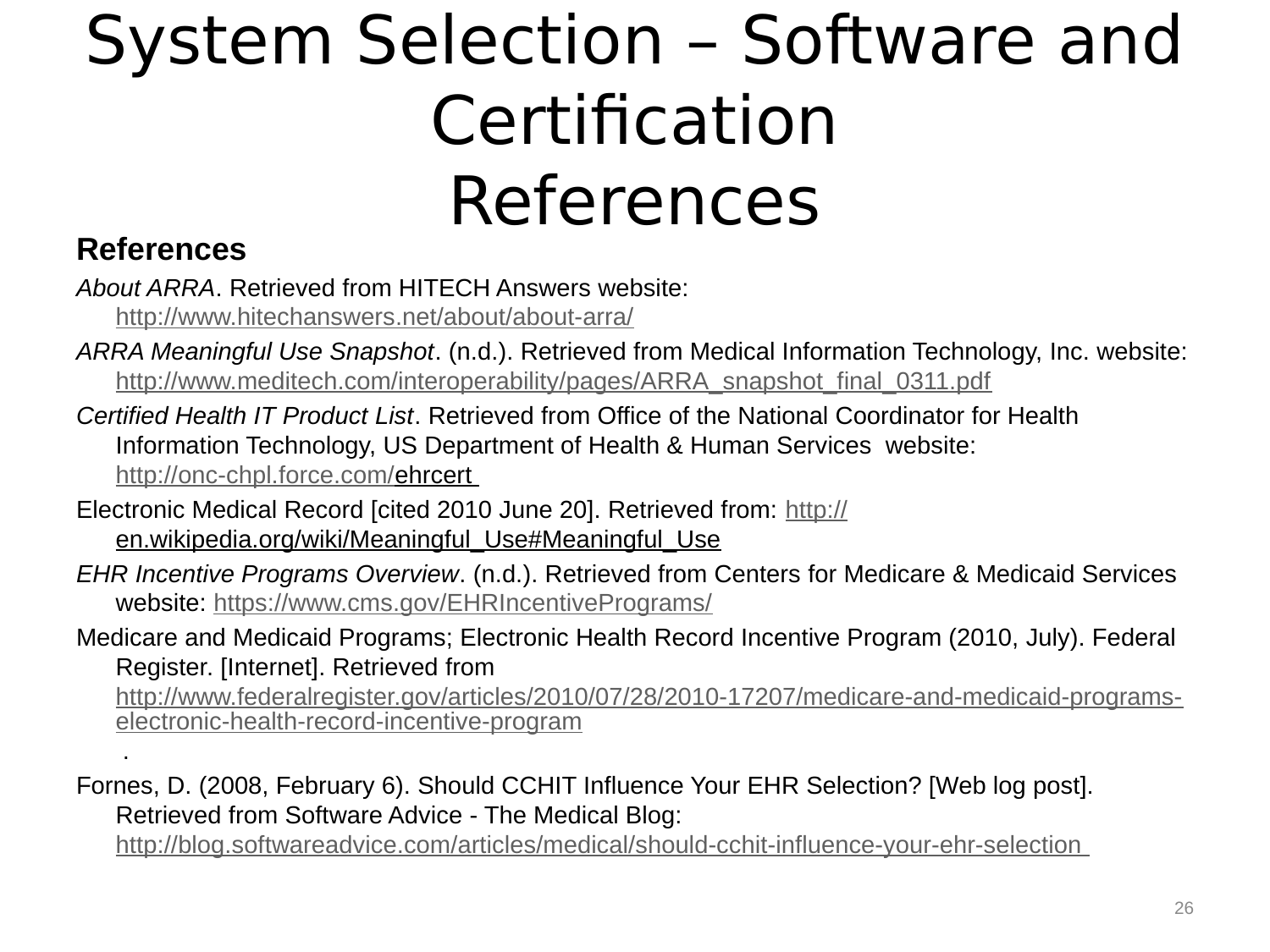

# System Selection – Software and Certification References
References
About ARRA. Retrieved from HITECH Answers website: http://www.hitechanswers.net/about/about-arra/
ARRA Meaningful Use Snapshot. (n.d.). Retrieved from Medical Information Technology, Inc. website: http://www.meditech.com/interoperability/pages/ARRA_snapshot_final_0311.pdf
Certified Health IT Product List. Retrieved from Office of the National Coordinator for Health Information Technology, US Department of Health & Human Services  website: http://onc-chpl.force.com/ehrcert
Electronic Medical Record [cited 2010 June 20]. Retrieved from: http://en.wikipedia.org/wiki/Meaningful_Use#Meaningful_Use
EHR Incentive Programs Overview. (n.d.). Retrieved from Centers for Medicare & Medicaid Services website: https://www.cms.gov/EHRIncentivePrograms/
Medicare and Medicaid Programs; Electronic Health Record Incentive Program (2010, July). Federal Register. [Internet]. Retrieved from http://www.federalregister.gov/articles/2010/07/28/2010-17207/medicare-and-medicaid-programs-electronic-health-record-incentive-program .
Fornes, D. (2008, February 6). Should CCHIT Influence Your EHR Selection? [Web log post]. Retrieved from Software Advice - The Medical Blog: http://blog.softwareadvice.com/articles/medical/should-cchit-influence-your-ehr-selection
26